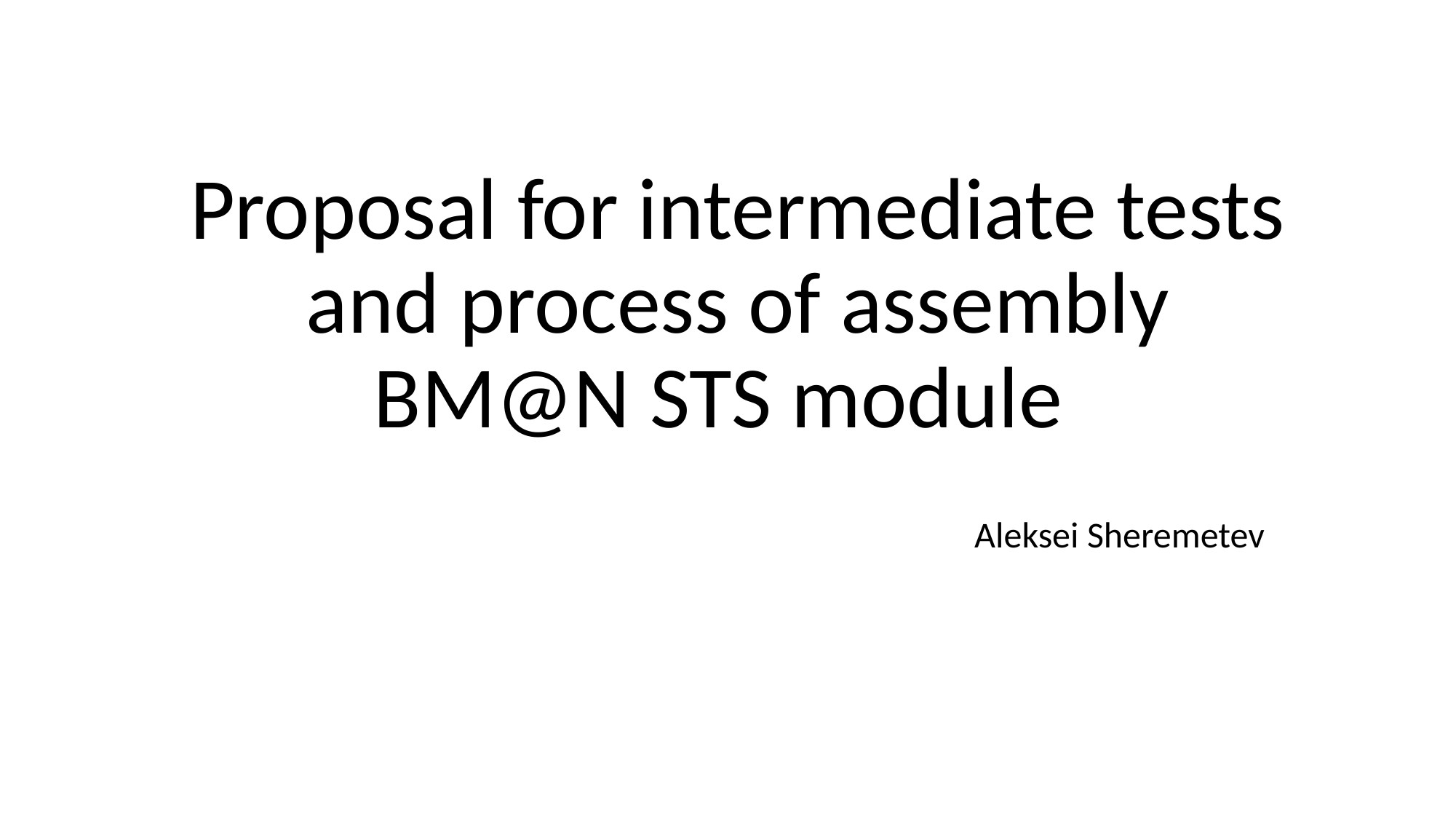

# Proposal for intermediate tests and process of assembly BM@N STS module

Aleksei Sheremetev